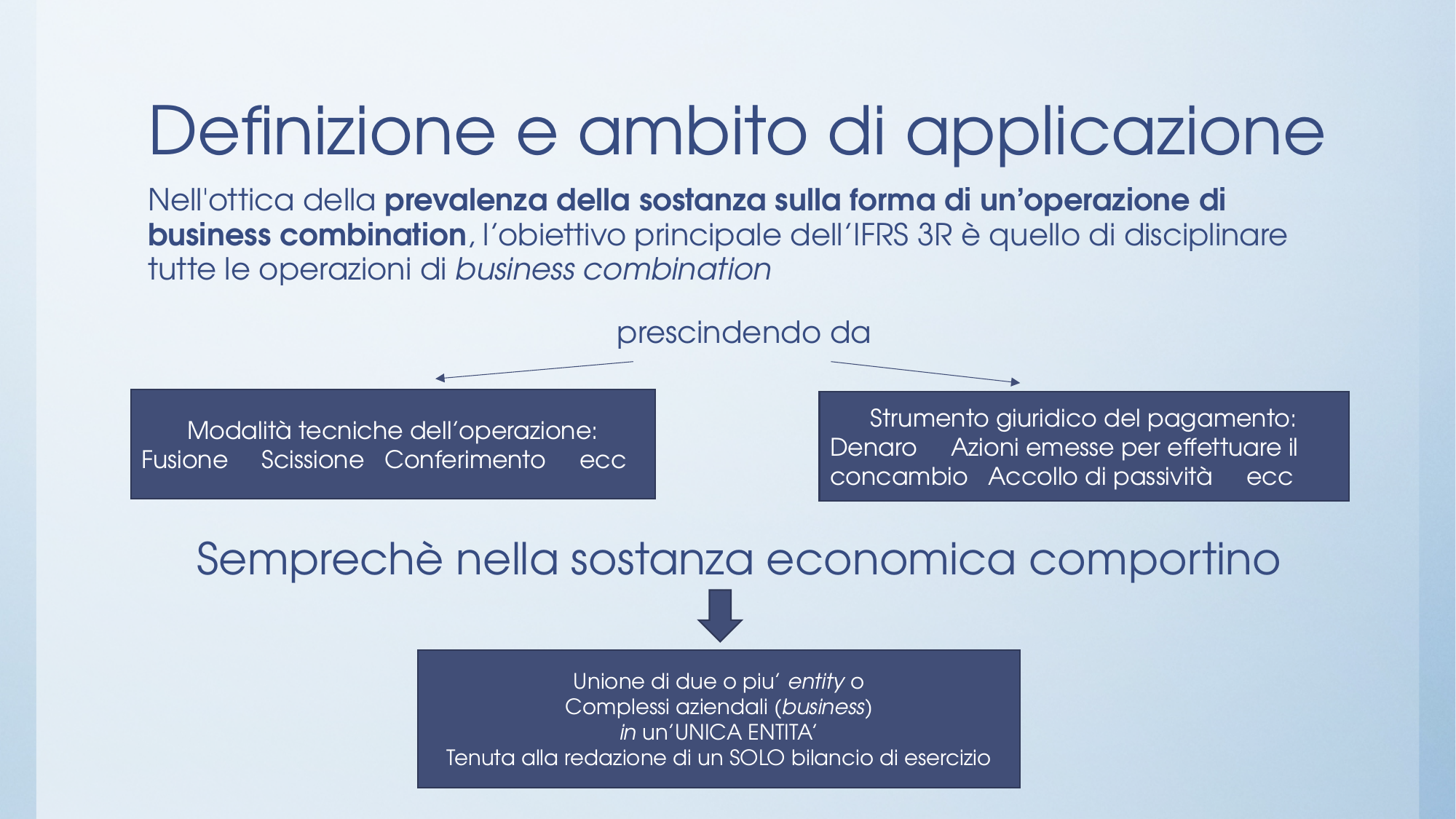

# Definizione e ambito di applicazione
Nell'ottica della prevalenza della sostanza sulla forma di un’operazione di business combination, l’obiettivo principale dell’IFRS 3R è quello di disciplinare tutte le operazioni di business combination
 prescindendo da

Semprechè nella sostanza economica comportino

Modalità tecniche dell’operazione:
Fusione     Scissione   Conferimento     ecc
Strumento giuridico del pagamento:
Denaro     Azioni emesse per effettuare il concambio   Accollo di passività     ecc

Unione di due o piu’ entity o
Complessi aziendali (business)
in un’UNICA ENTITA’
Tenuta alla redazione di un SOLO bilancio di esercizio